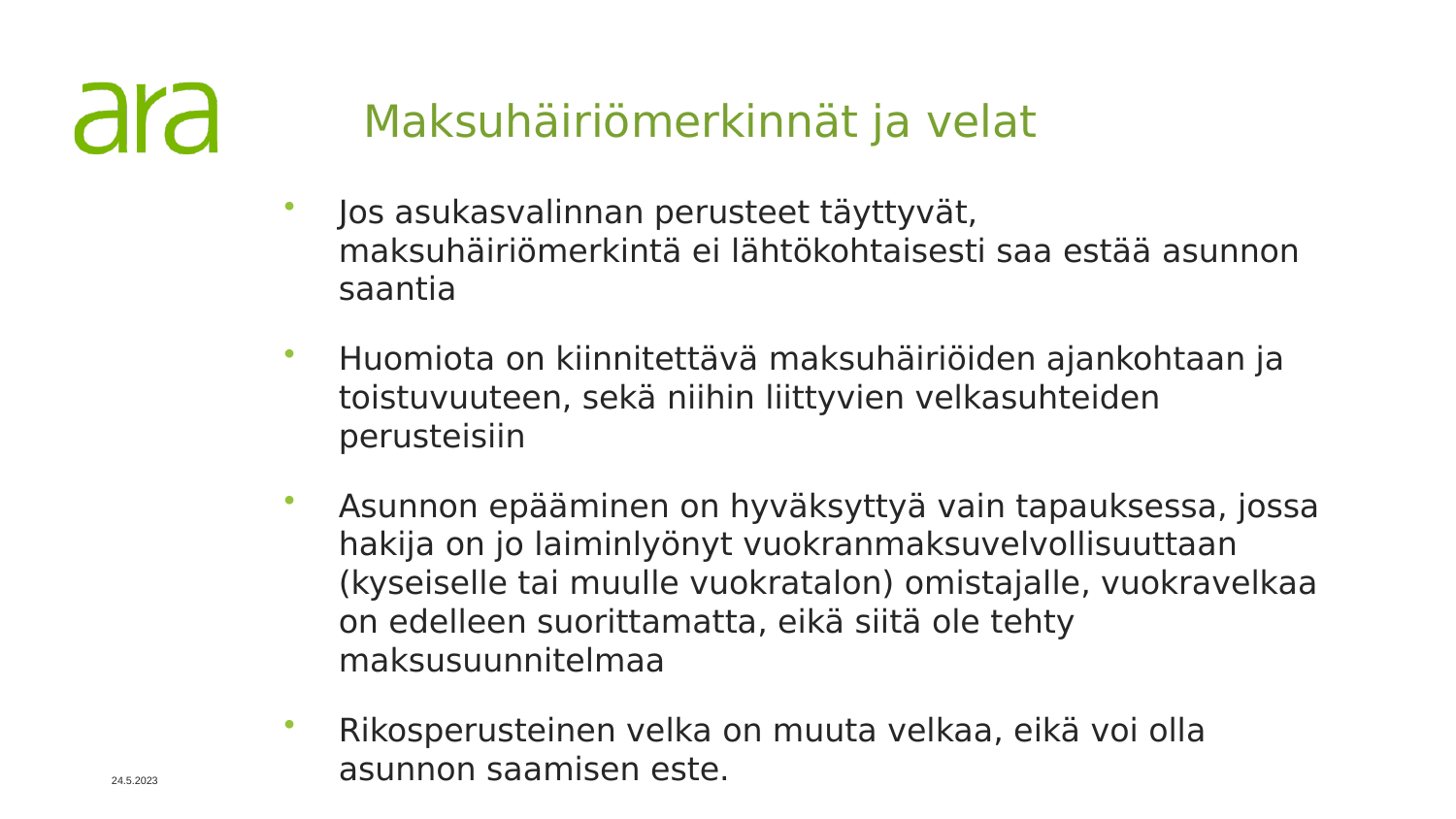

# Maksuhäiriömerkinnät ja velat
Jos asukasvalinnan perusteet täyttyvät, maksuhäiriömerkintä ei lähtökohtaisesti saa estää asunnon saantia
Huomiota on kiinnitettävä maksuhäiriöiden ajankohtaan ja toistuvuuteen, sekä niihin liittyvien velkasuhteiden perusteisiin
Asunnon epääminen on hyväksyttyä vain tapauksessa, jossa hakija on jo laiminlyönyt vuokranmaksuvelvollisuuttaan (kyseiselle tai muulle vuokratalon) omistajalle, vuokravelkaa on edelleen suorittamatta, eikä siitä ole tehty maksusuunnitelmaa
Rikosperusteinen velka on muuta velkaa, eikä voi olla asunnon saamisen este.

24.5.2023